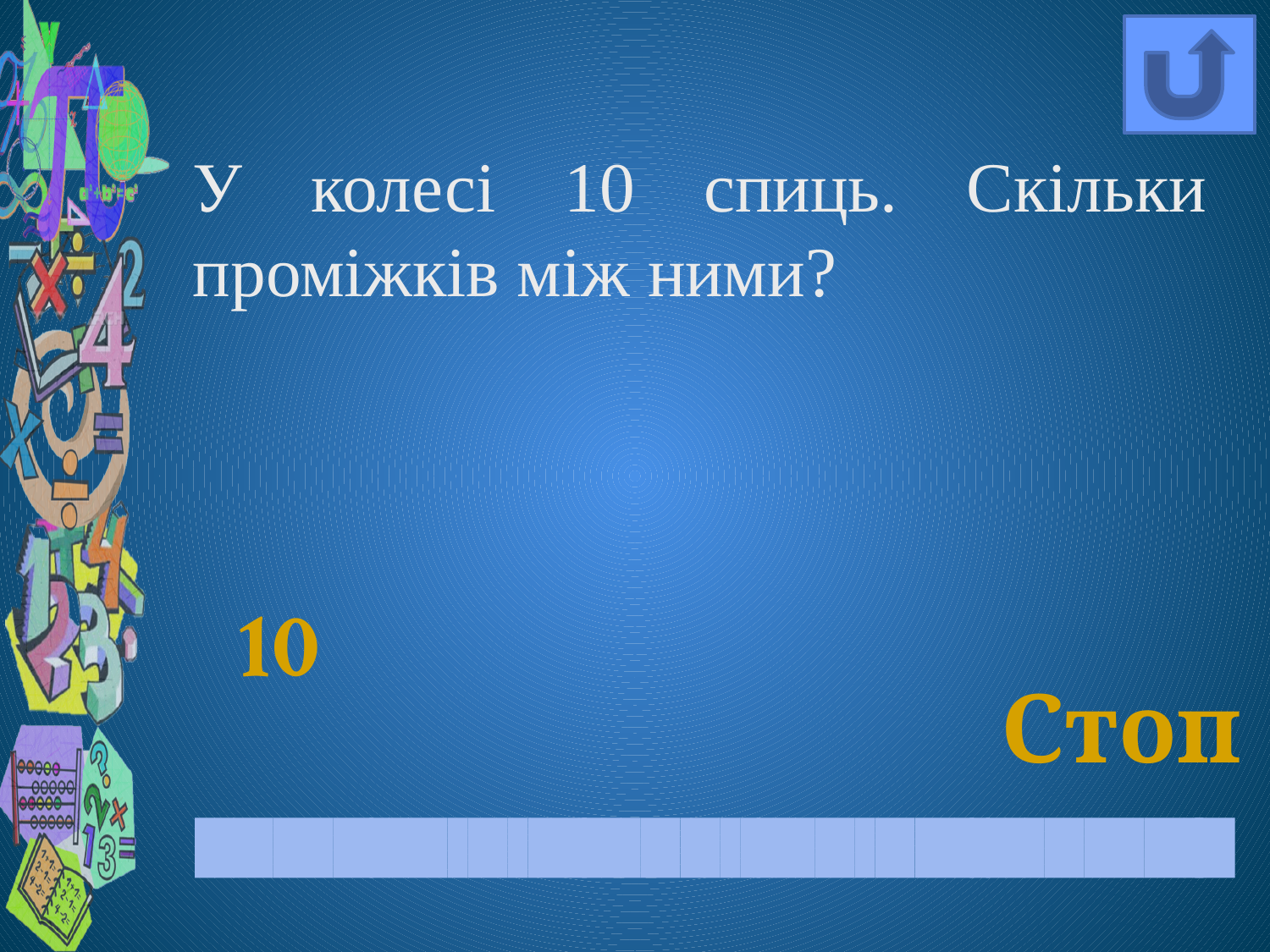

У колесі 10 спиць. Скільки проміжків між ними?
10
Стоп